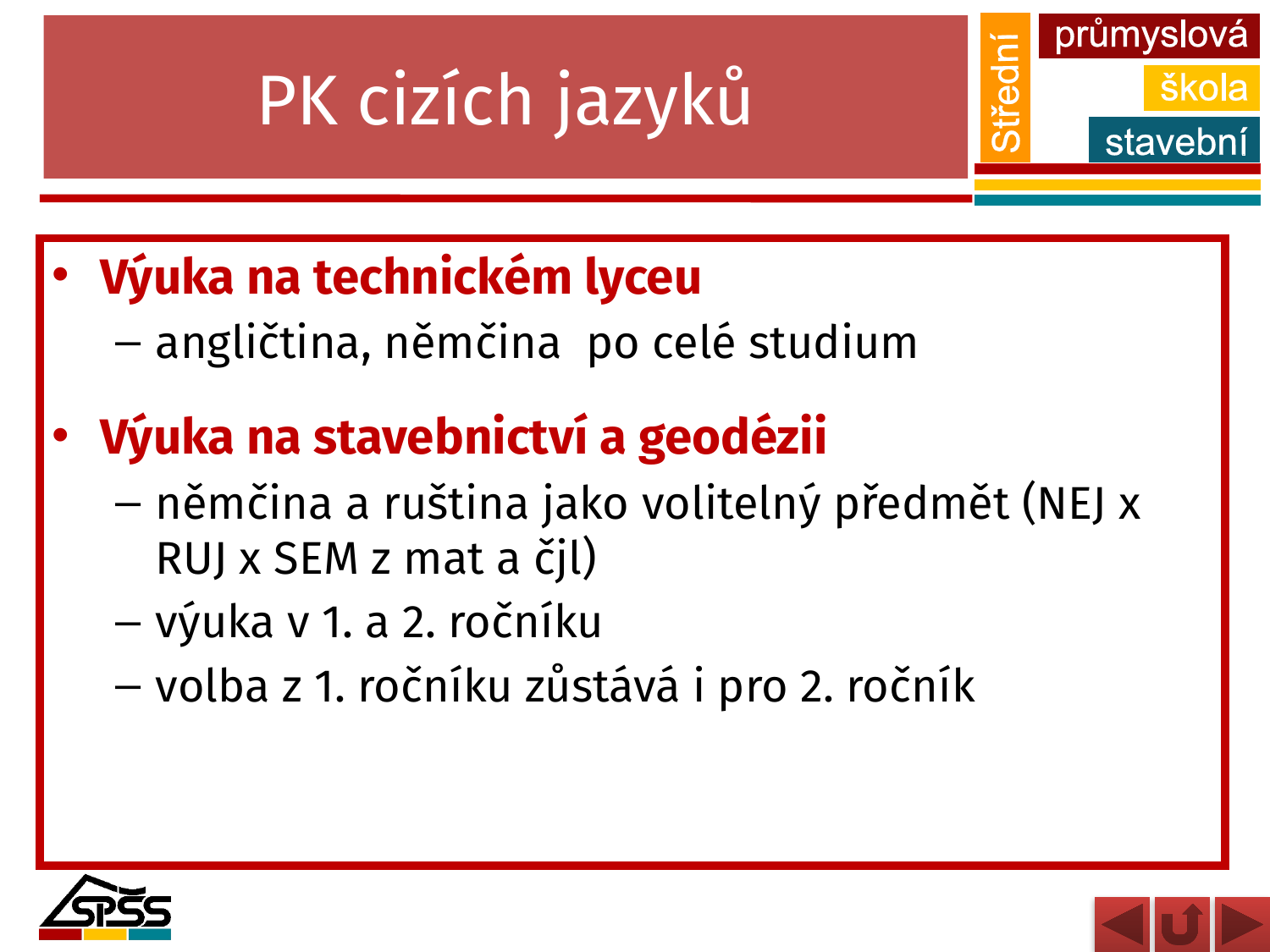

# PK cizích jazyků
Výuka na technickém lyceu
angličtina, němčina  po celé studium

Výuka na stavebnictví a geodézii
němčina a ruština jako volitelný předmět (NEJ x RUJ x SEM z mat a čjl)
výuka v 1. a 2. ročníku
volba z 1. ročníku zůstává i pro 2. ročník